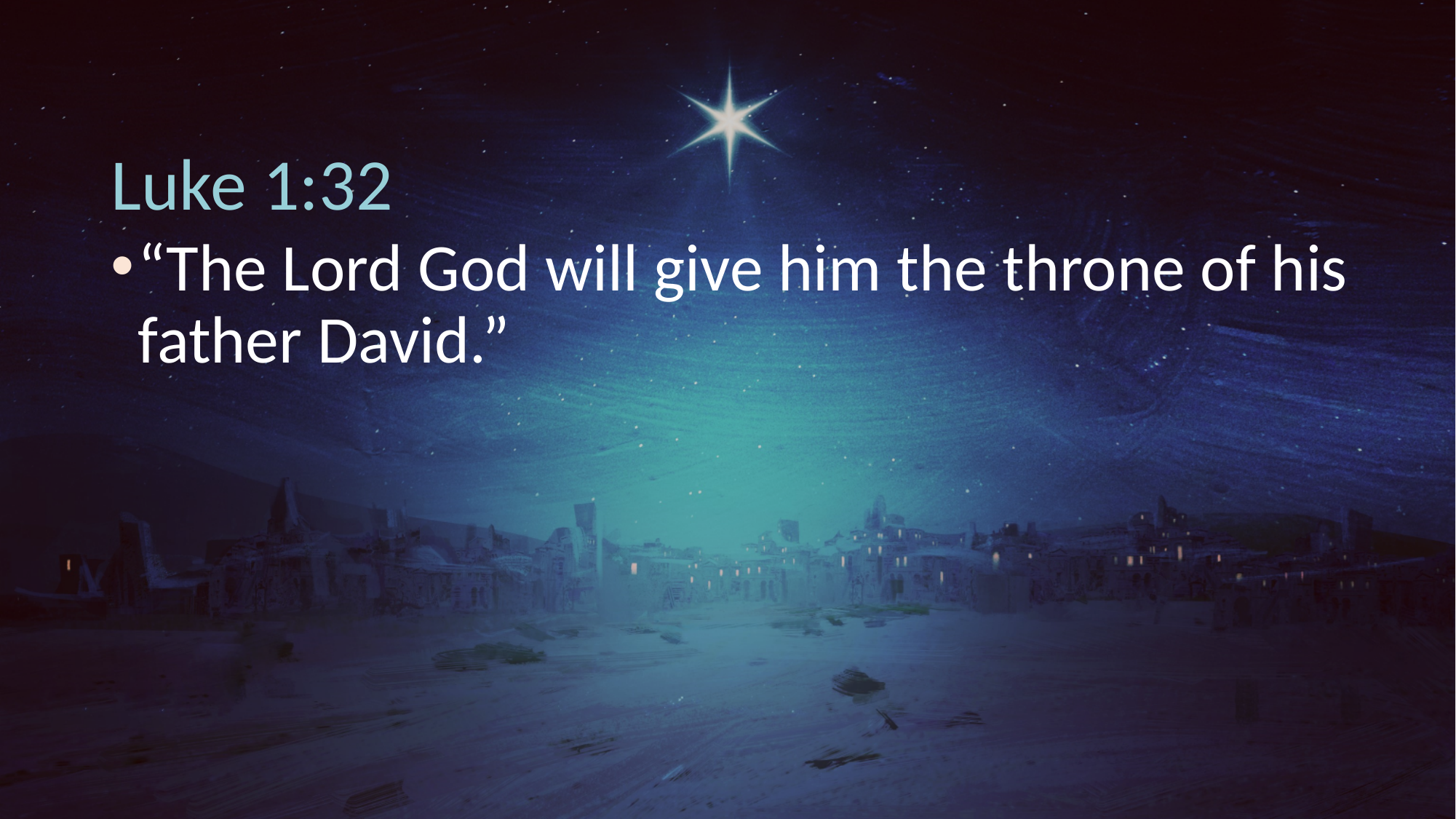

# Luke 1:32
“The Lord God will give him the throne of his father David.”